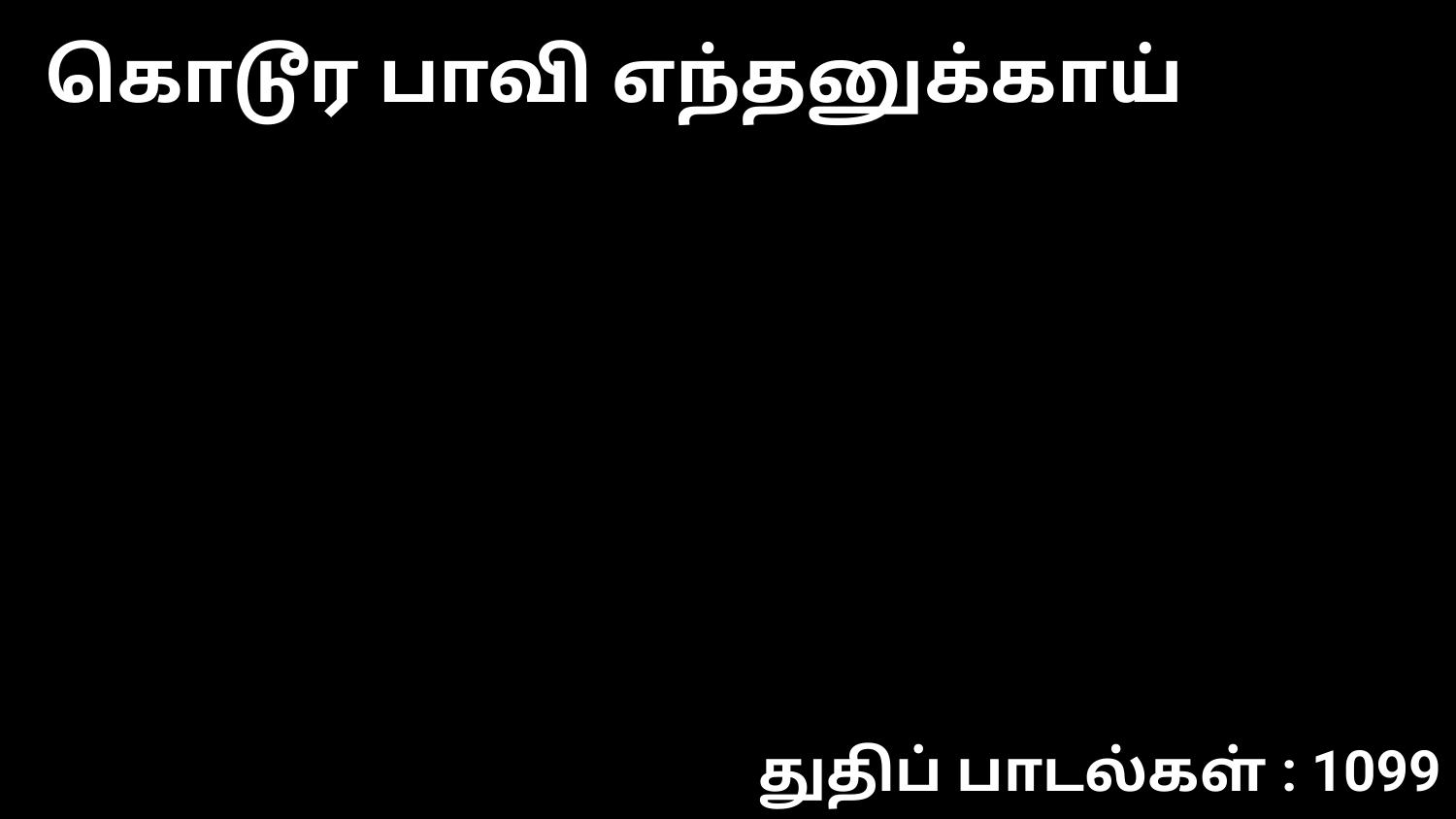

கொடூர பாவி எந்தனுக்காய்
துதிப் பாடல்கள் : 1099